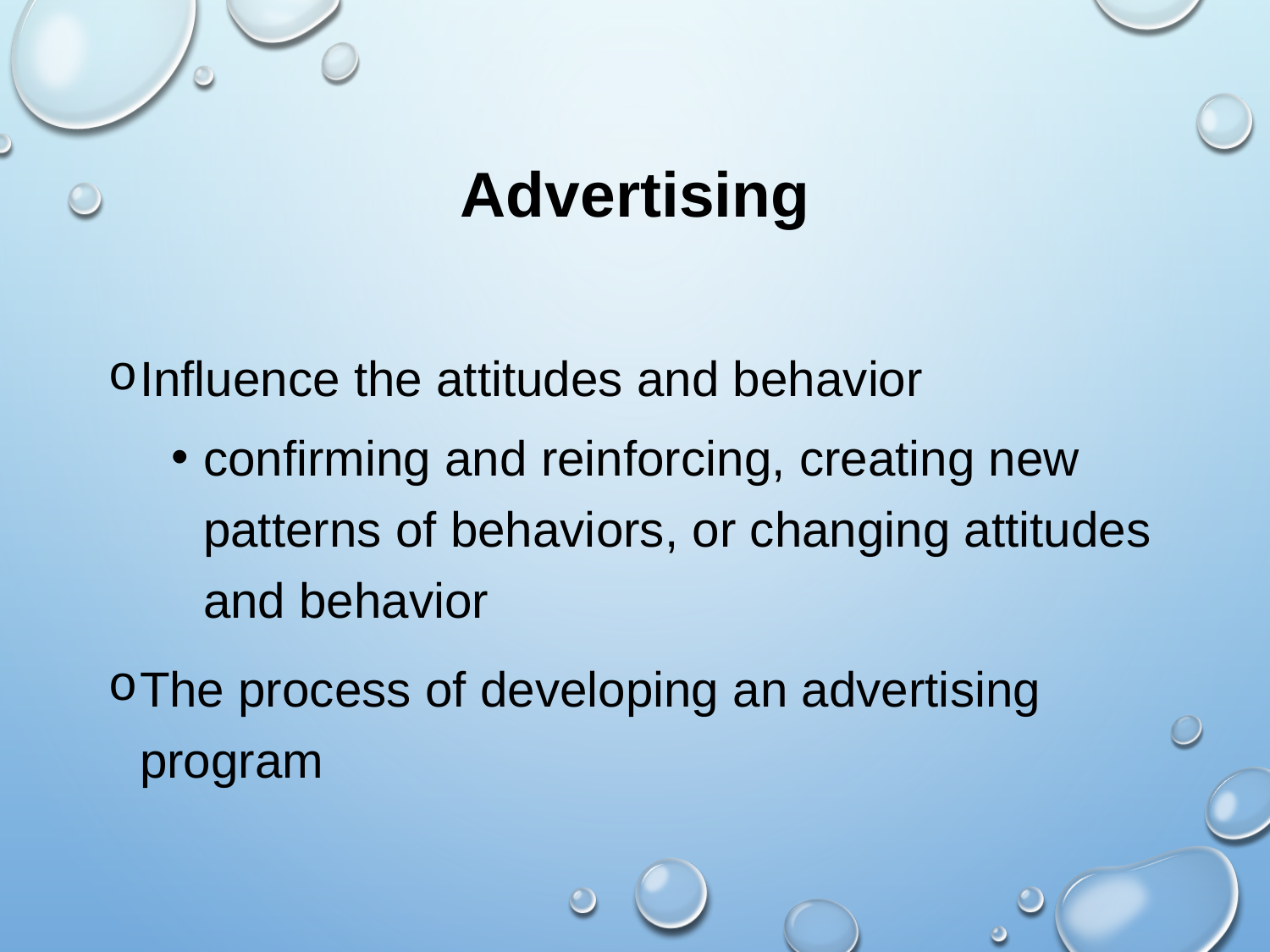

# Advertising
Influence the attitudes and behavior
confirming and reinforcing, creating new patterns of behaviors, or changing attitudes and behavior
The process of developing an advertising program